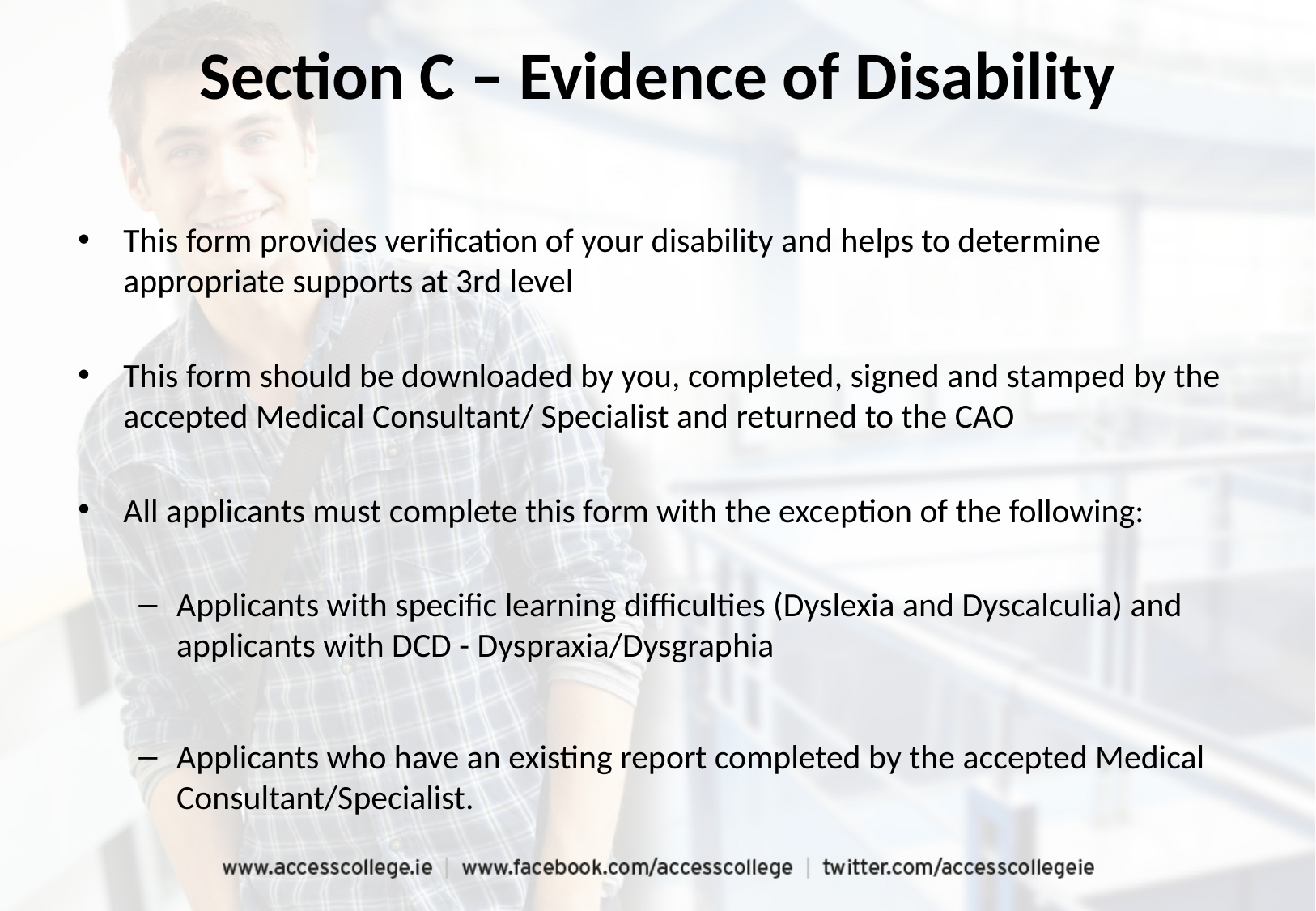

Section C – Evidence of Disability
This form provides verification of your disability and helps to determine appropriate supports at 3rd level

This form should be downloaded by you, completed, signed and stamped by the accepted Medical Consultant/ Specialist and returned to the CAO

All applicants must complete this form with the exception of the following:

Applicants with specific learning difficulties (Dyslexia and Dyscalculia) and applicants with DCD - Dyspraxia/Dysgraphia

Applicants who have an existing report completed by the accepted Medical Consultant/Specialist.